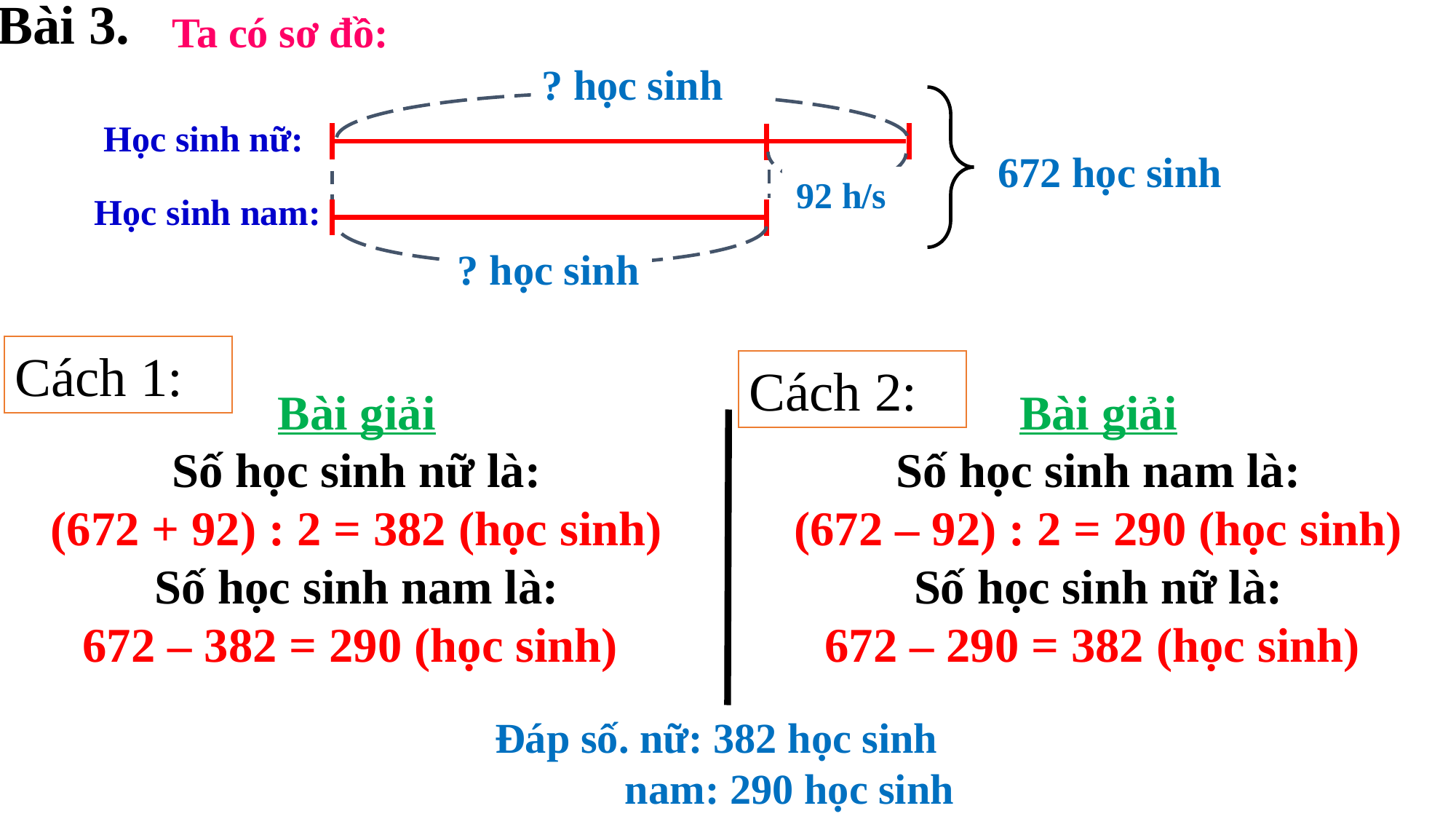

Bài 3.
Ta có sơ đồ:
? học sinh

Học sinh nữ:

672 học sinh
92 h/s
Học sinh nam:

? học sinh
Cách 1:
Cách 2:
Bài giải
Số học sinh nữ là:
(672 + 92) : 2 = 382 (học sinh)
Số học sinh nam là:
672 – 382 = 290 (học sinh)

Bài giải
Số học sinh nam là:
(672 – 92) : 2 = 290 (học sinh)
Số học sinh nữ là:
672 – 290 = 382 (học sinh)

Đáp số. nữ: 382 học sinh
	  nam: 290 học sinh